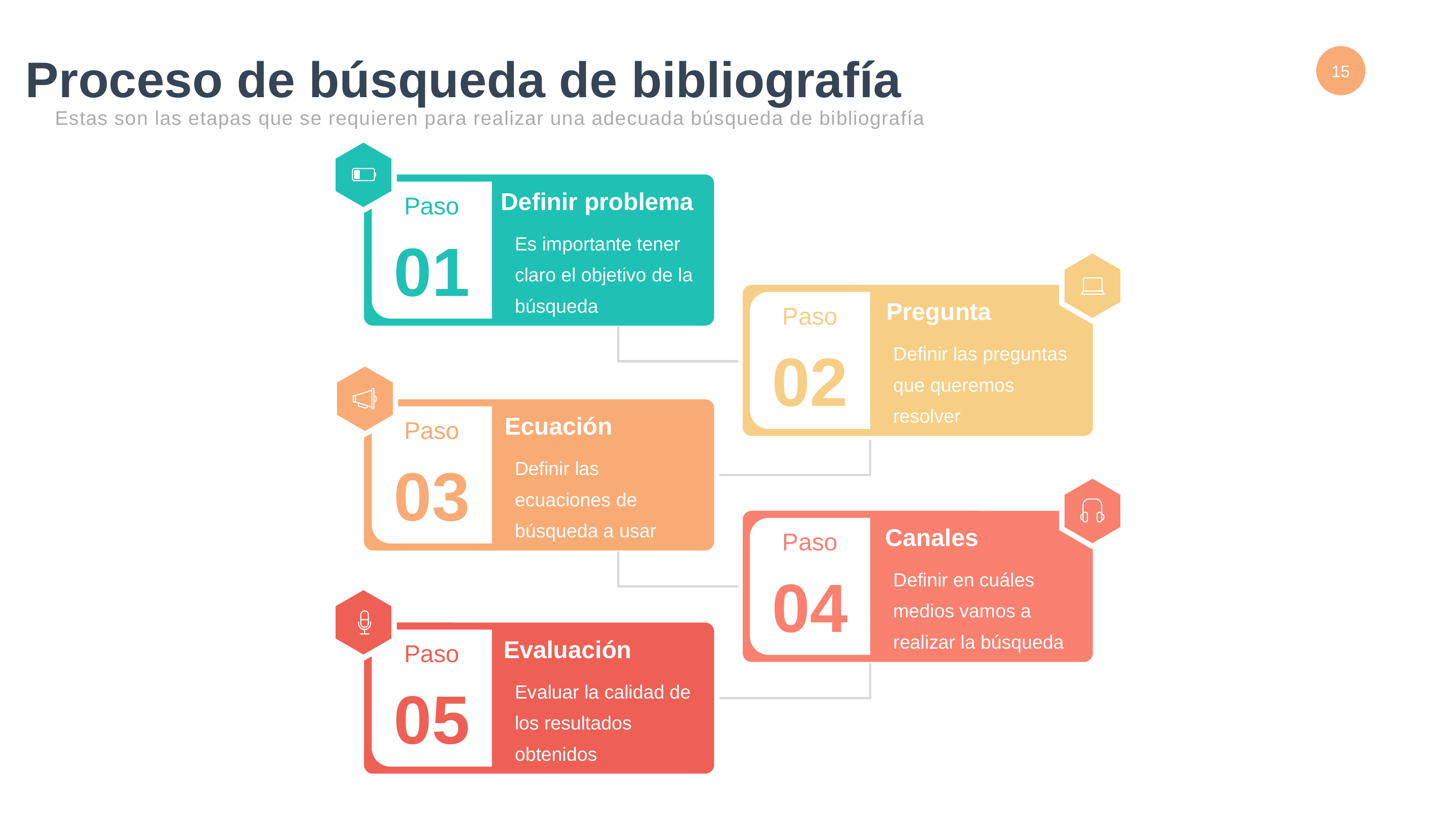

Proceso de búsqueda de bibliografía
Estas son las etapas que se requieren para realizar una adecuada búsqueda de bibliografía

Definir problema
Paso

Es importante tener claro el objetivo de la búsqueda
01

Pregunta
Paso

Definir las preguntas que queremos resolver
02

Ecuación
Paso

Definir las ecuaciones de búsqueda a usar
03

Canales
Paso

Definir en cuáles medios vamos a realizar la búsqueda
04

Evaluación
Paso

Evaluar la calidad de los resultados obtenidos
05